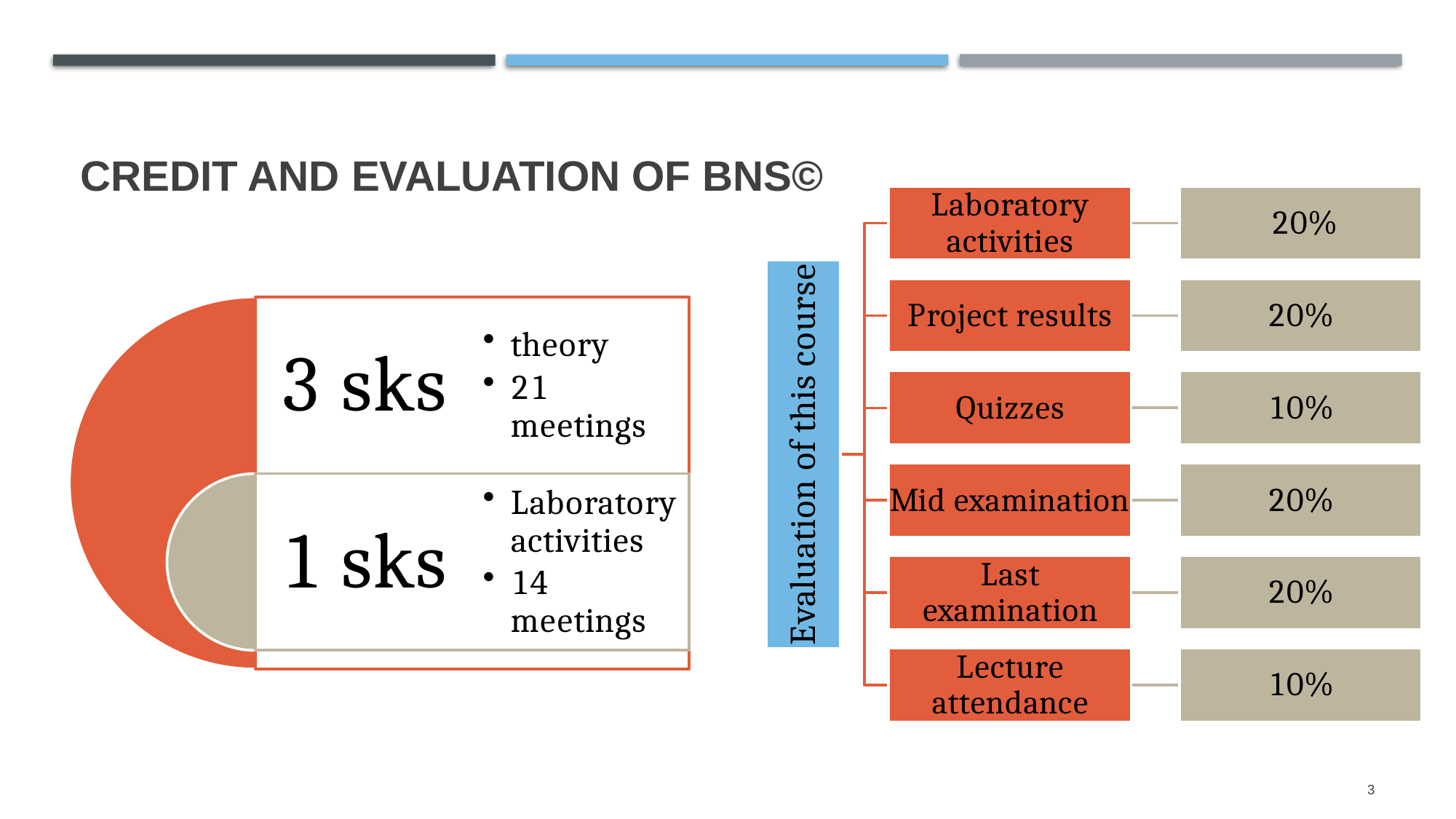

# Credit and evaluation of BNS©

Evaluation of this course
Laboratory activities
 20%
Project results
20%
Quizzes
10%
Mid examination
20%
Last examination
20%
Lecture attendance
10%
3 sks
1 sks
theory
21 meetings
Laboratory activities
14 meetings
3